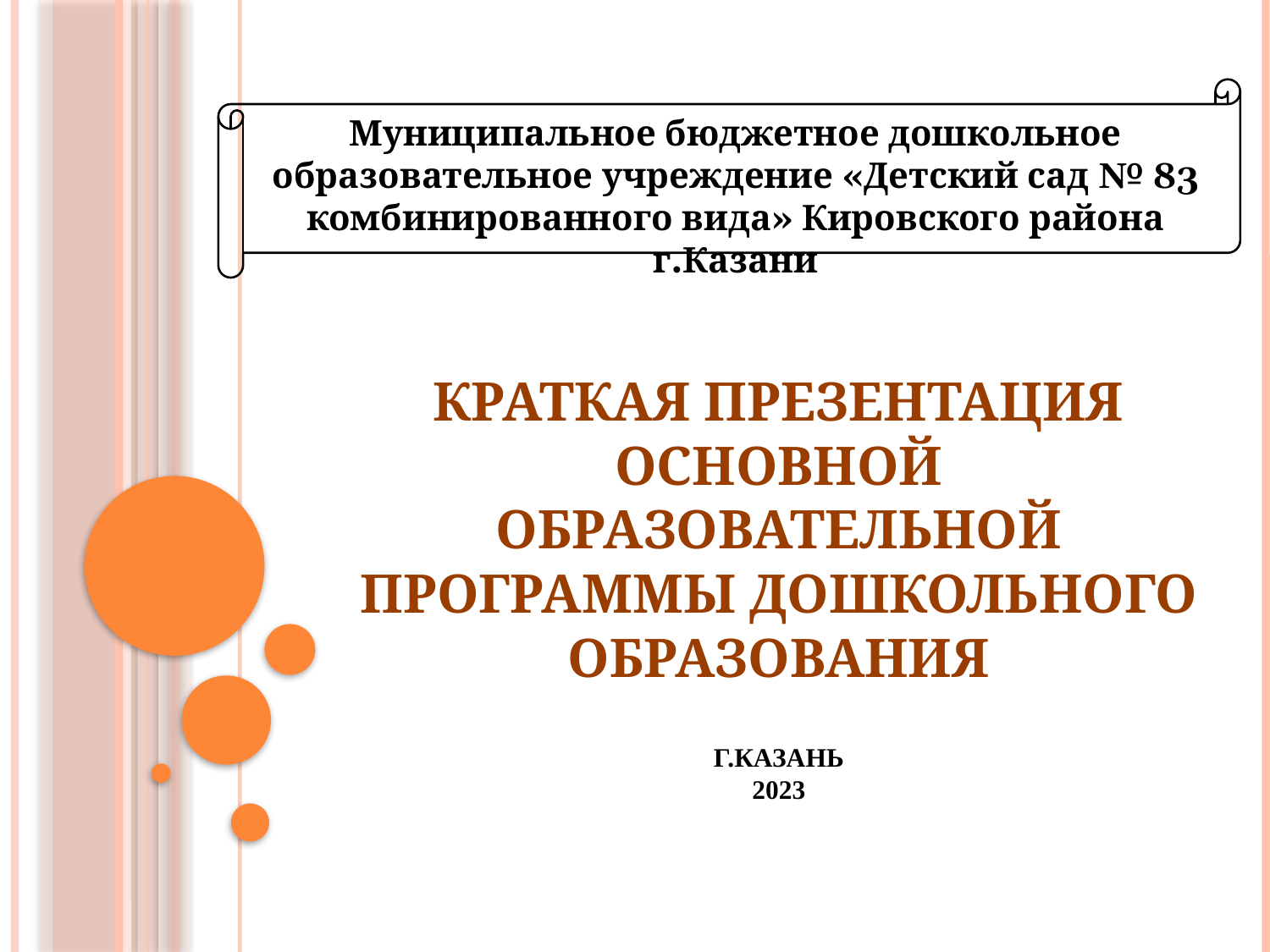

Муниципальное бюджетное дошкольное образовательное учреждение «Детский сад № 83 комбинированного вида» Кировского района г.Казани
# Краткая презентация основной образовательной программы дошкольного образования Г.Казань 2023